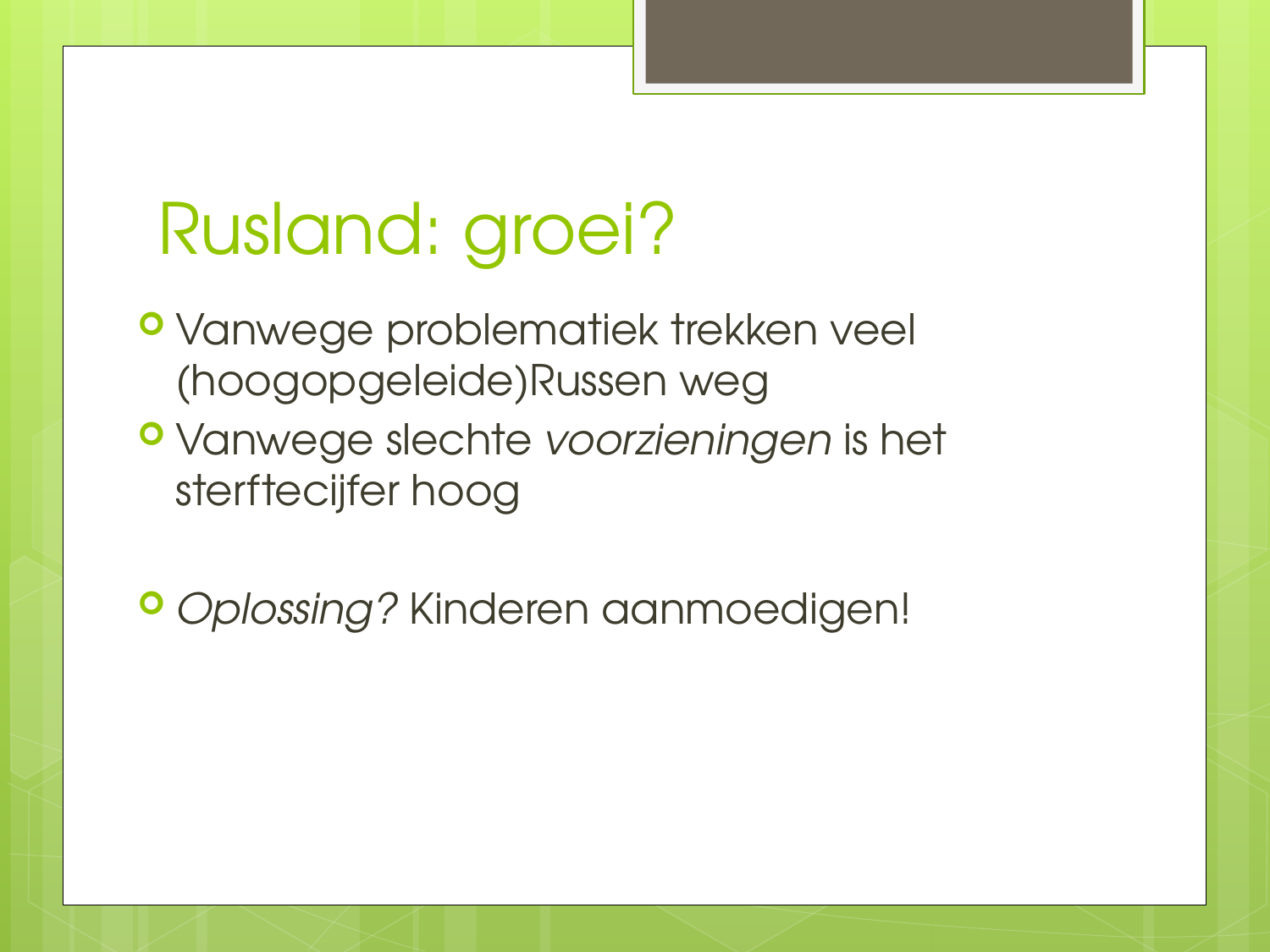

# Rusland: groei?
Vanwege problematiek trekken veel (hoogopgeleide)Russen weg
Vanwege slechte voorzieningen is het sterftecijfer hoog

Oplossing? Kinderen aanmoedigen!